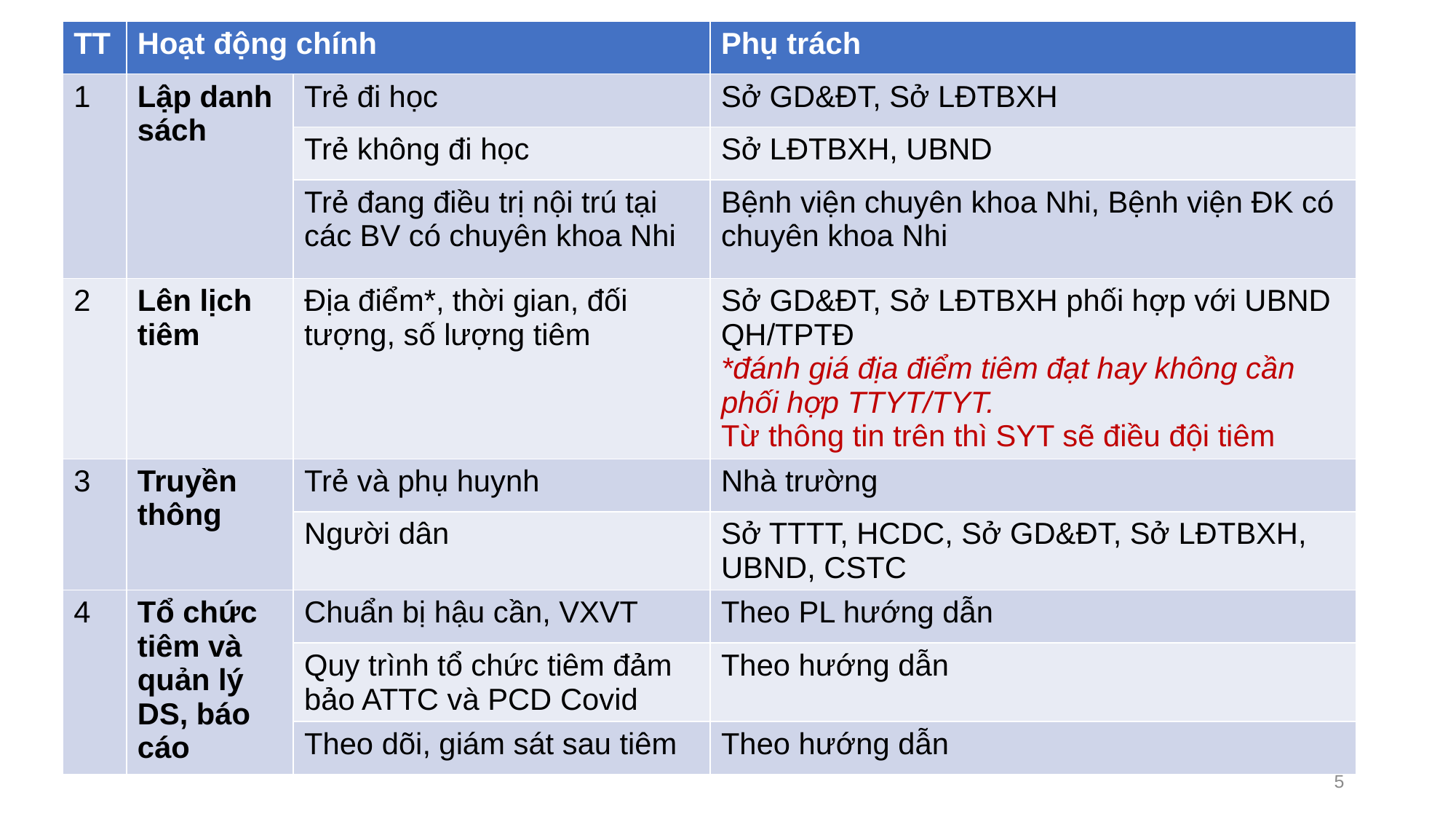

| TT | Hoạt động chính |  | Phụ trách |
| --- | --- | --- | --- |
| 1 | Lập danh sách | Trẻ đi học | Sở GD&ĐT, Sở LĐTBXH |
|  |  | Trẻ không đi học | Sở LĐTBXH, UBND |
|  |  | Trẻ đang điều trị nội trú tại các BV có chuyên khoa Nhi | Bệnh viện chuyên khoa Nhi, Bệnh viện ĐK có chuyên khoa Nhi |
| 2 | Lên lịch tiêm | Địa điểm\*, thời gian, đối tượng, số lượng tiêm | Sở GD&ĐT, Sở LĐTBXH phối hợp với UBND QH/TPTĐ \*đánh giá địa điểm tiêm đạt hay không cần phối hợp TTYT/TYT. Từ thông tin trên thì SYT sẽ điều đội tiêm |
| 3 | Truyền thông | Trẻ và phụ huynh | Nhà trường |
|  |  | Người dân | Sở TTTT, HCDC, Sở GD&ĐT, Sở LĐTBXH, UBND, CSTC |
| 4 | Tổ chức tiêm và quản lý DS, báo cáo | Chuẩn bị hậu cần, VXVT | Theo PL hướng dẫn |
|  |  | Quy trình tổ chức tiêm đảm bảo ATTC và PCD Covid | Theo hướng dẫn |
|  |  | Theo dõi, giám sát sau tiêm | Theo hướng dẫn |
5